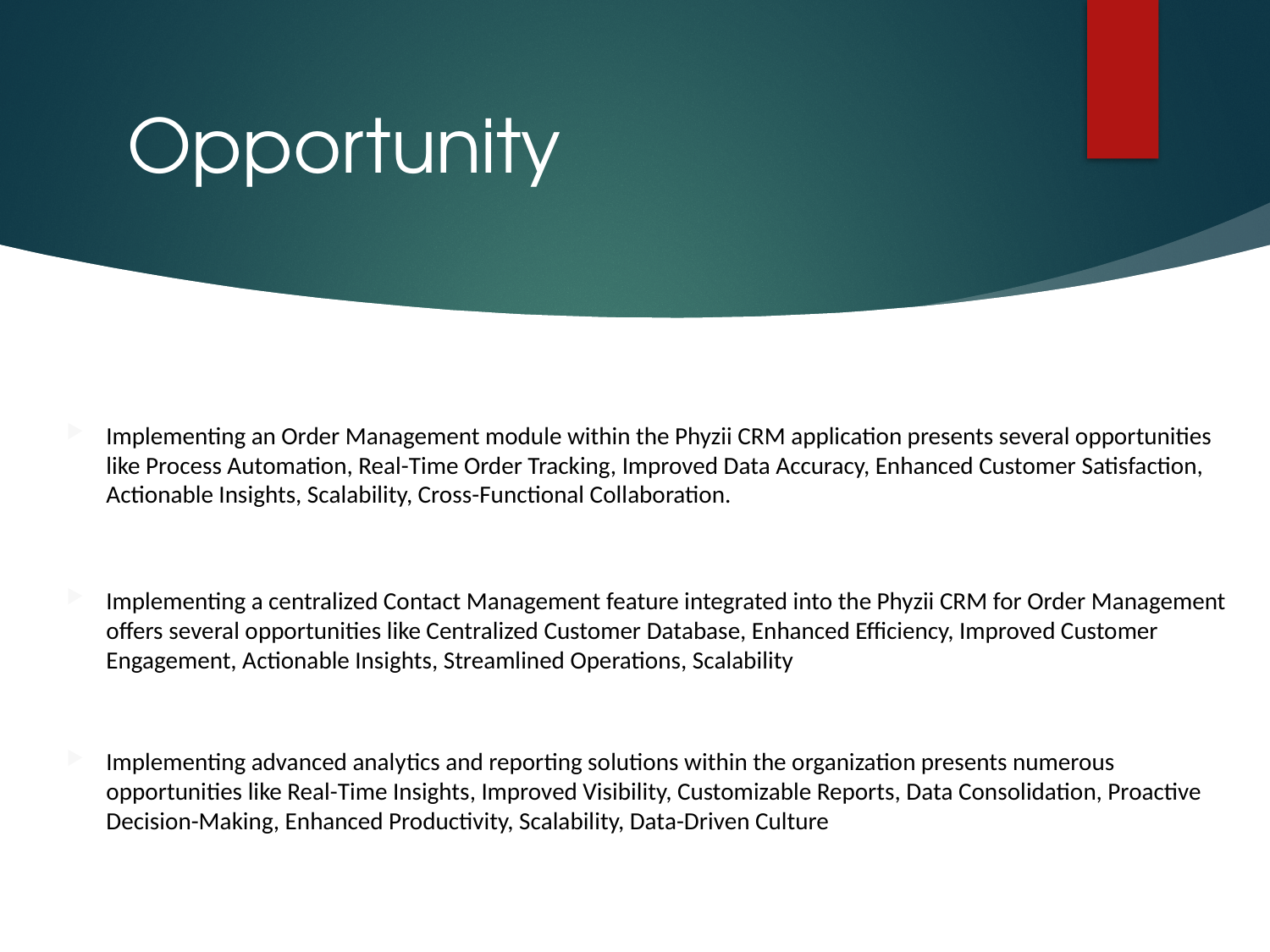

7
# Opportunity

Implementing an Order Management module within the Phyzii CRM application presents several opportunities like Process Automation, Real-Time Order Tracking, Improved Data Accuracy, Enhanced Customer Satisfaction, Actionable Insights, Scalability, Cross-Functional Collaboration.

Implementing a centralized Contact Management feature integrated into the Phyzii CRM for Order Management offers several opportunities like Centralized Customer Database, Enhanced Efficiency, Improved Customer Engagement, Actionable Insights, Streamlined Operations, Scalability

Implementing advanced analytics and reporting solutions within the organization presents numerous opportunities like Real-Time Insights, Improved Visibility, Customizable Reports, Data Consolidation, Proactive Decision-Making, Enhanced Productivity, Scalability, Data-Driven Culture